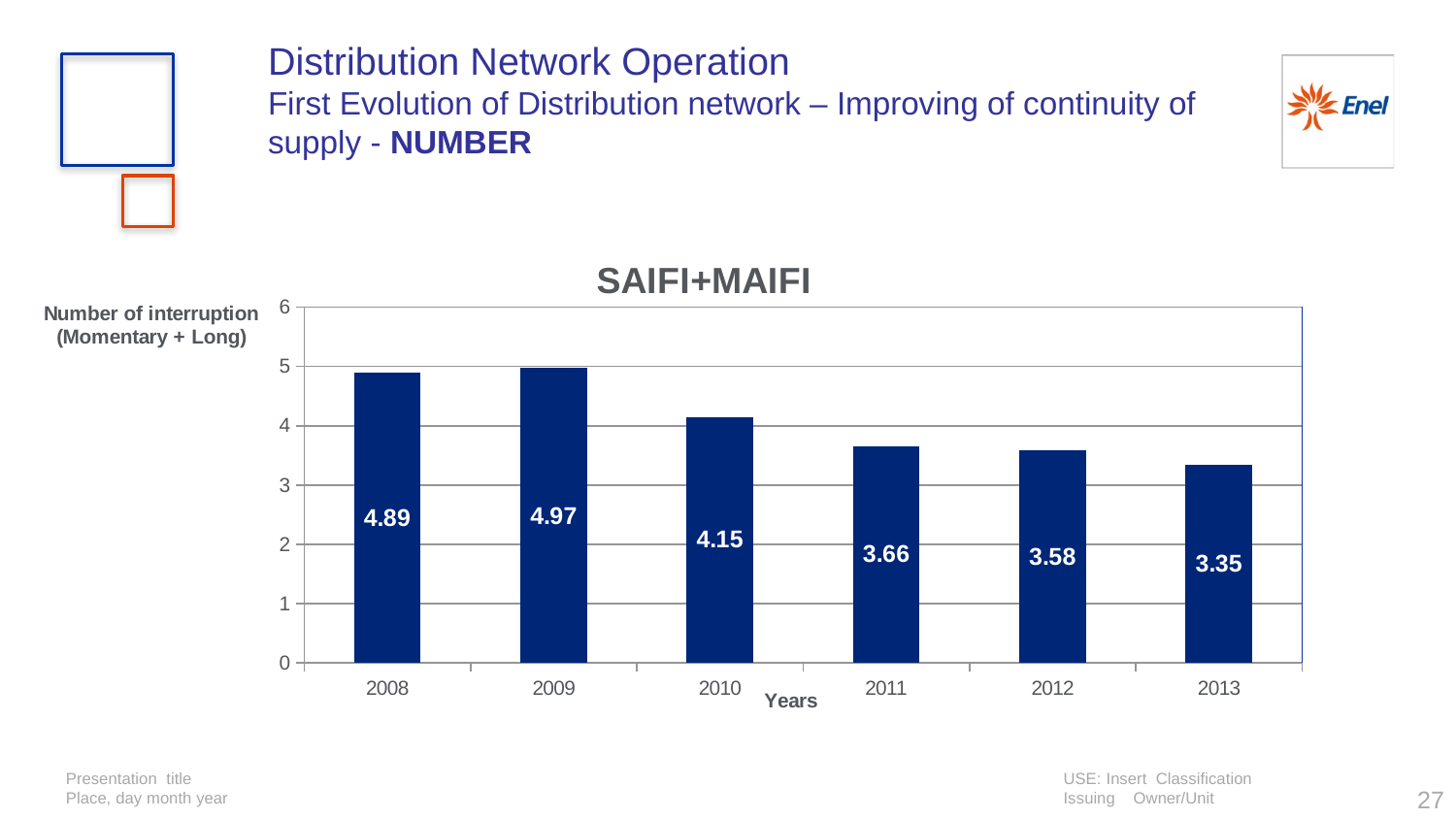

# Distribution Network Operation First Evolution of Distribution network – Improving of continuity of supply - NUMBER

### Chart: SAIFI+MAIFI

| Category |  |
|---|---|
| 2008 | 4.89 |
| 2009 | 4.970000000000002 |
| 2010 | 4.1499999999999995 |
| 2011 | 3.66 |
| 2012 | 3.58 |
| 2013 | 3.3499999999999988 |
27